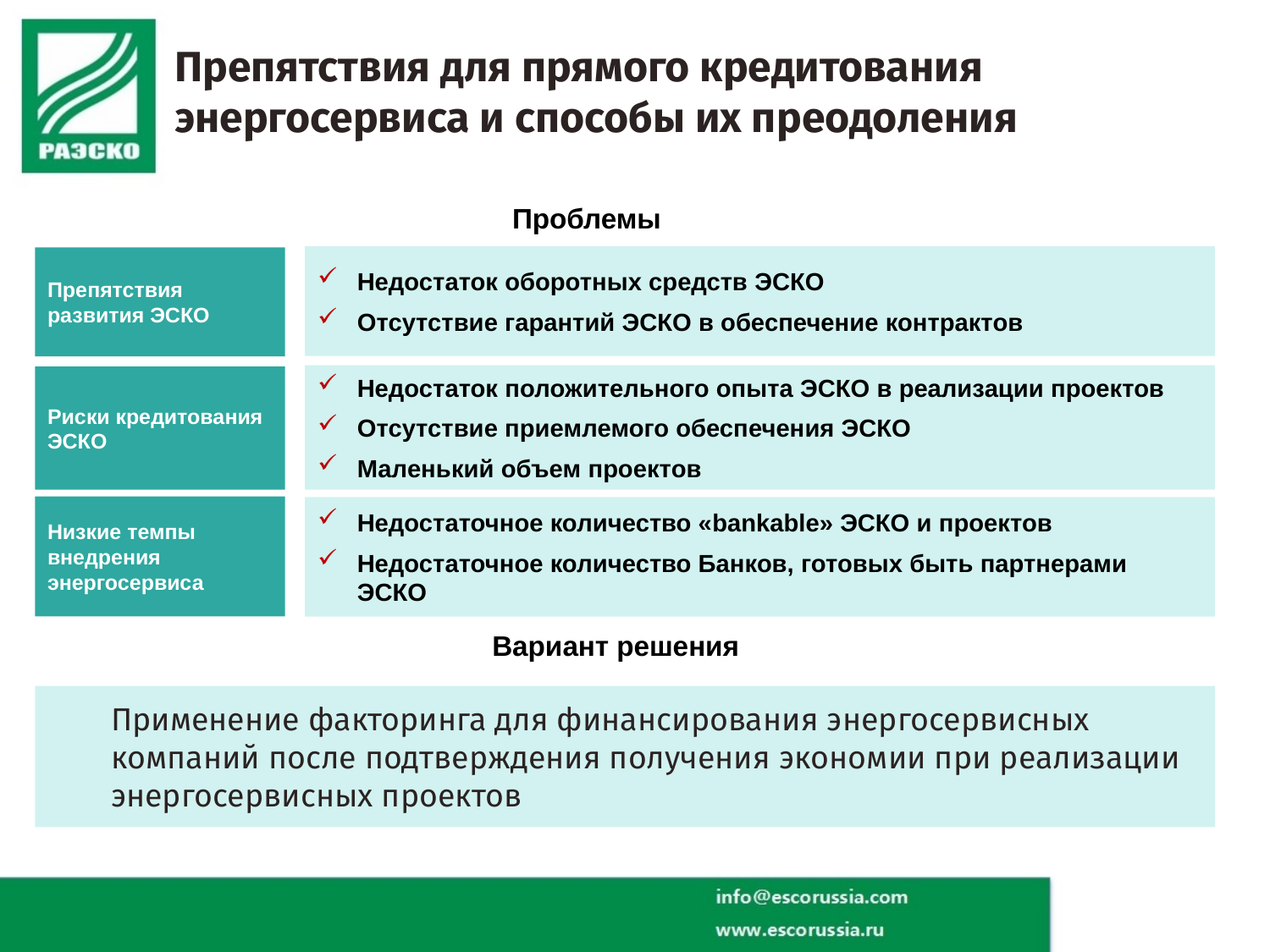

Препятствия для прямого кредитования энергосервиса и способы их преодоления
Проблемы
Недостаток оборотных средств ЭСКО
Отсутствие гарантий ЭСКО в обеспечение контрактов
Препятствия  развития ЭСКО
Недостаток положительного опыта ЭСКО в реализации проектов
Отсутствие приемлемого обеспечения ЭСКО
Маленький объем проектов
Риски кредитования ЭСКО
Низкие темпы внедрения энергосервиса
Недостаточное количество «bankable» ЭСКО и проектов
Недостаточное количество Банков, готовых быть партнерами ЭСКО
Вариант решения
Применение факторинга для финансирования энергосервисных компаний после подтверждения получения экономии при реализации энергосервисных проектов
3